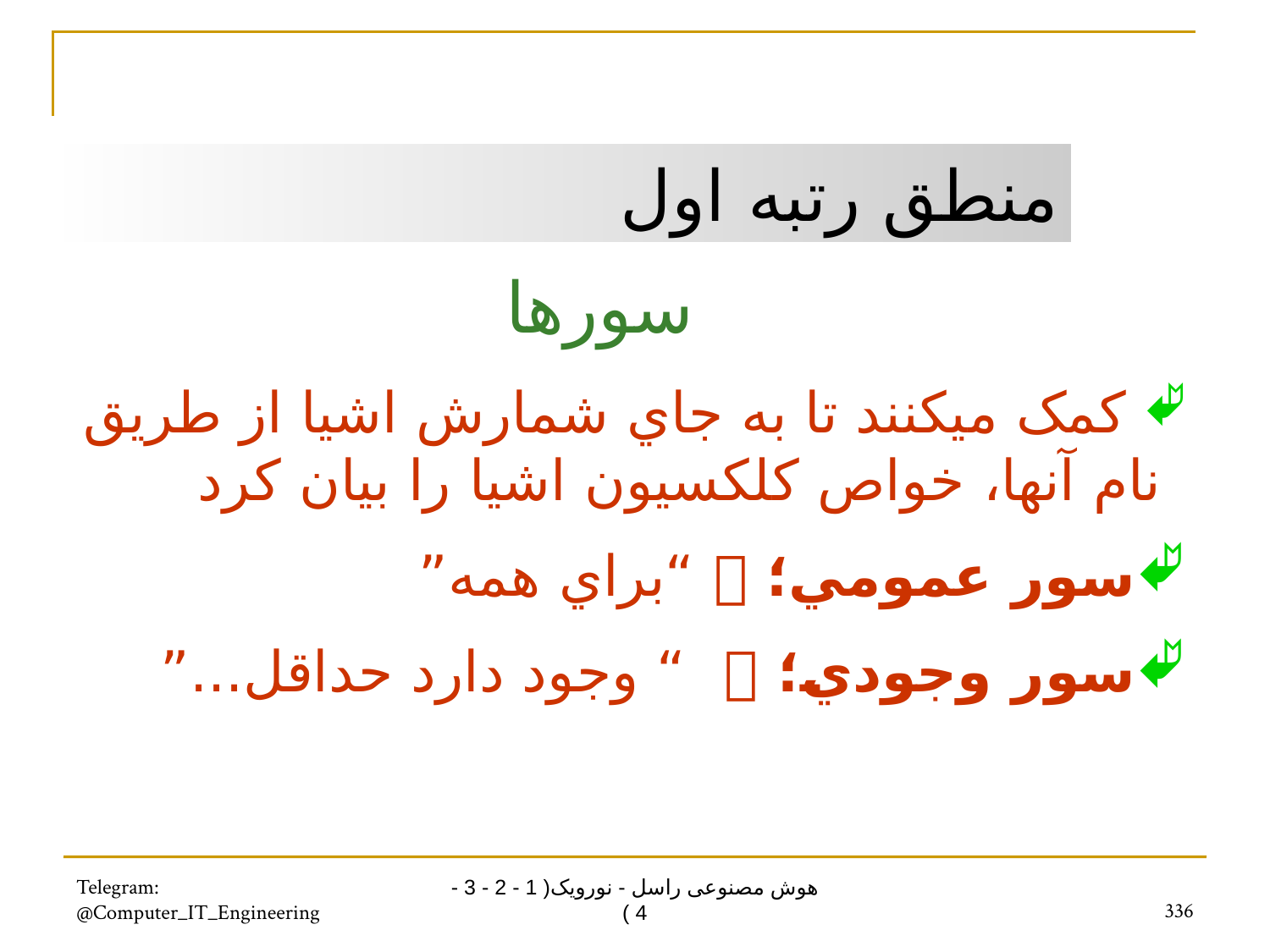

منطق رتبه اول
سورها
 کمک ميکنند تا به جاي شمارش اشيا از طريق نام آنها، خواص کلکسيون اشيا را بيان کرد
سور عمومي؛ ∀ “براي همه”
سور وجودي؛ ∃  “ وجود دارد حداقل...”
Telegram: @Computer_IT_Engineering
336
هوش مصنوعی راسل - نورویک( 1 - 2 - 3 - 4 )